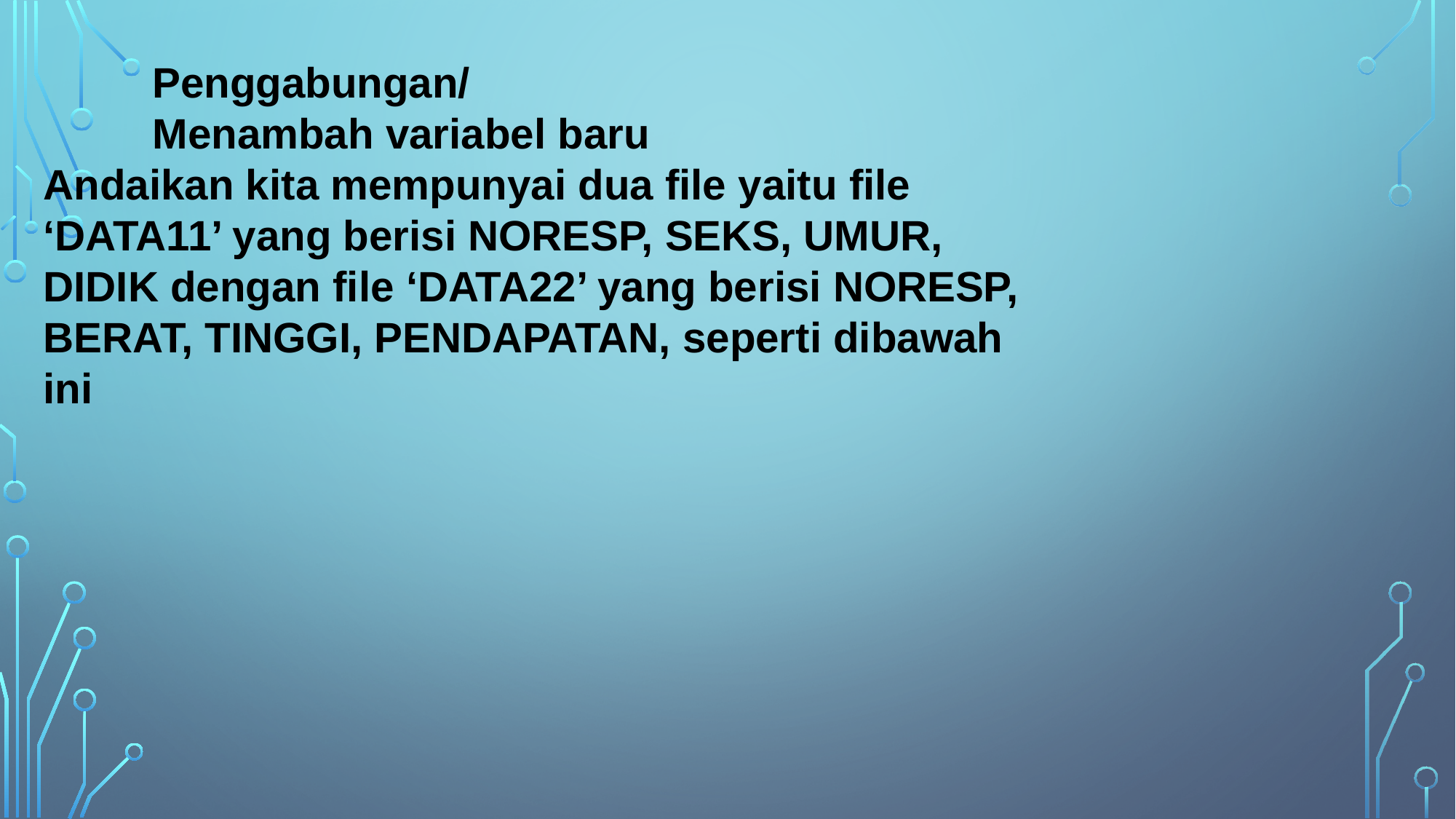

Penggabungan/
Menambah variabel baru
Andaikan kita mempunyai dua file yaitu file ‘DATA11’ yang berisi NORESP, SEKS, UMUR, DIDIK dengan file ‘DATA22’ yang berisi NORESP, BERAT, TINGGI, PENDAPATAN, seperti dibawah ini